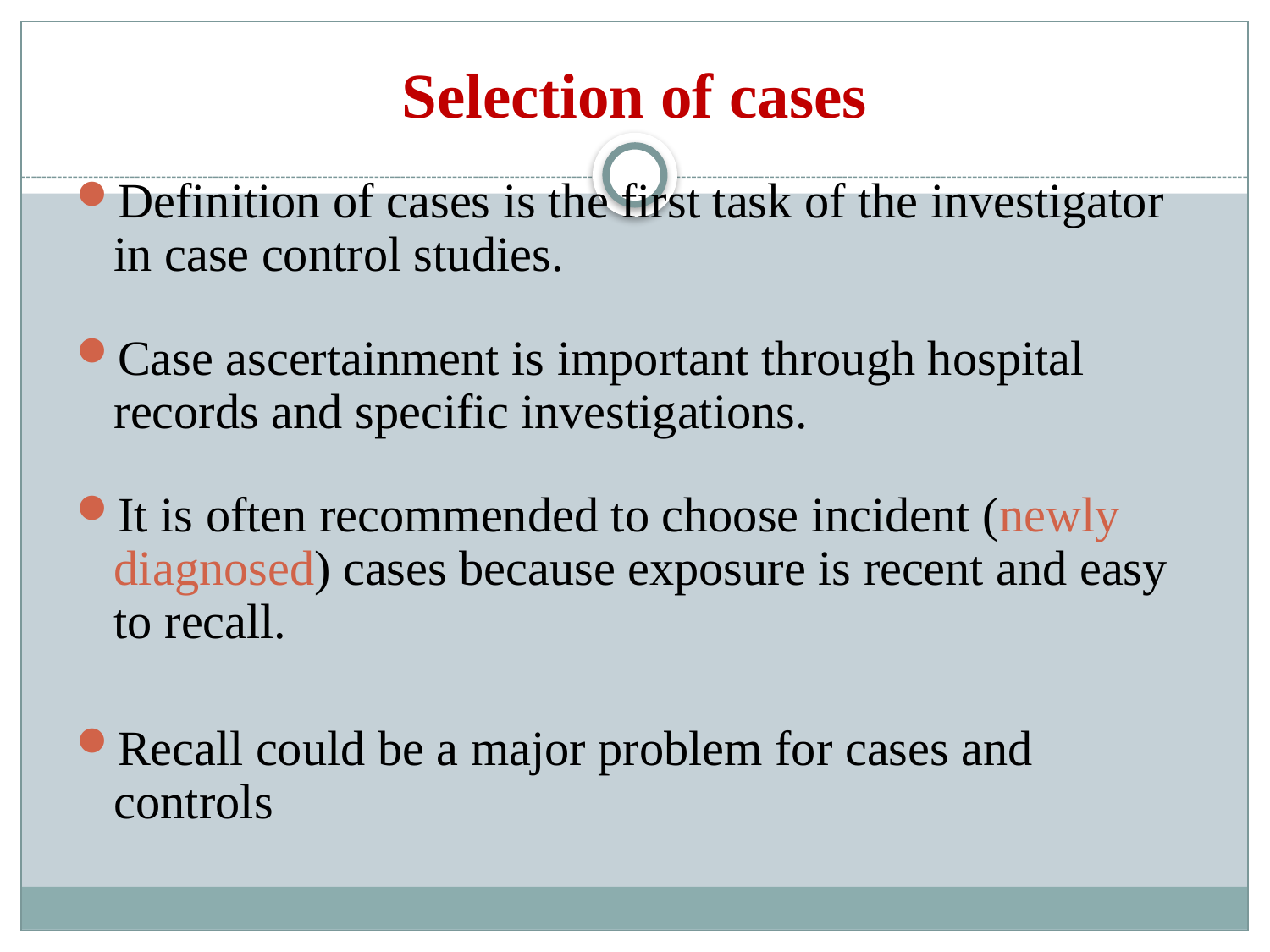

# Selection of cases
Definition of cases is the first task of the investigator in case control studies.

Case ascertainment is important through hospital records and specific investigations.

It is often recommended to choose incident (newly diagnosed) cases because exposure is recent and easy to recall.

Recall could be a major problem for cases and controls